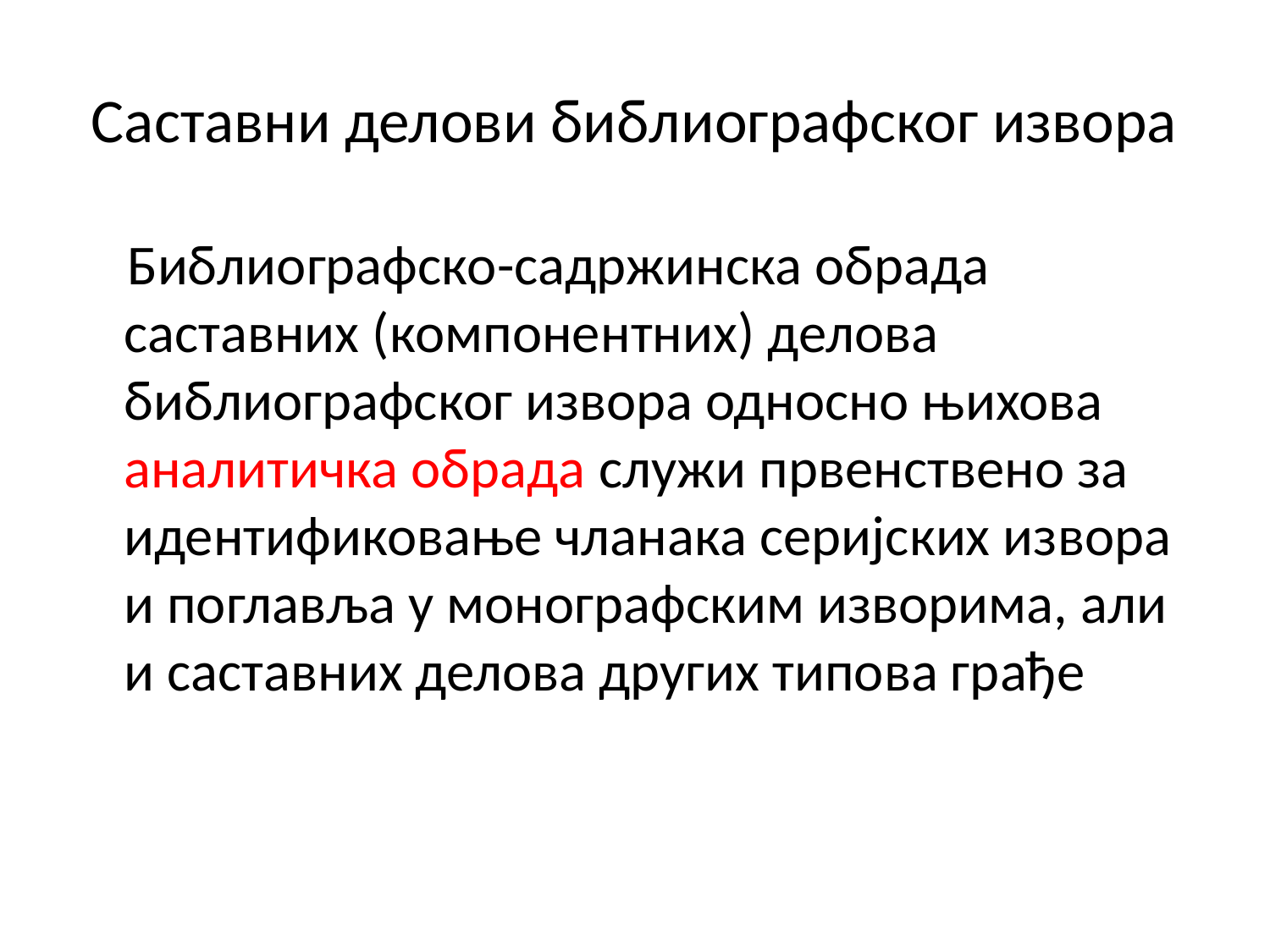

# Саставни делови библиографског извора
    Библиографско-садржинска обрада саставних (компонентних) делова библиографског извора односно њихова аналитичка обрада служи првенствено за идентификовање чланака серијских извора и поглавља у монографским изворима, али и саставних делова других типова грађе